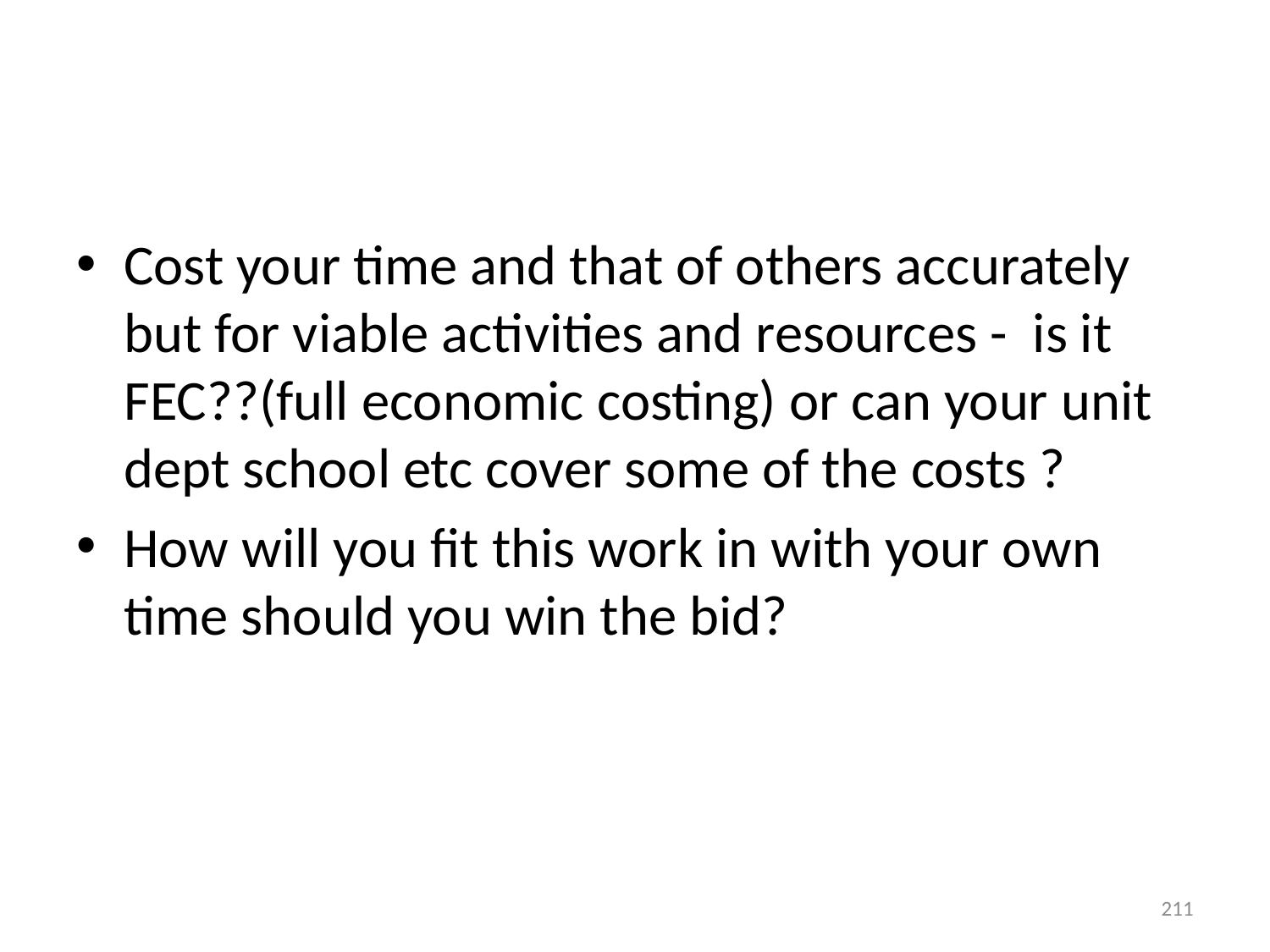

#
Cost your time and that of others accurately  but for viable activities and resources -  is it FEC??(full economic costing) or can your unit dept school etc cover some of the costs ?
How will you fit this work in with your own time should you win the bid?

211